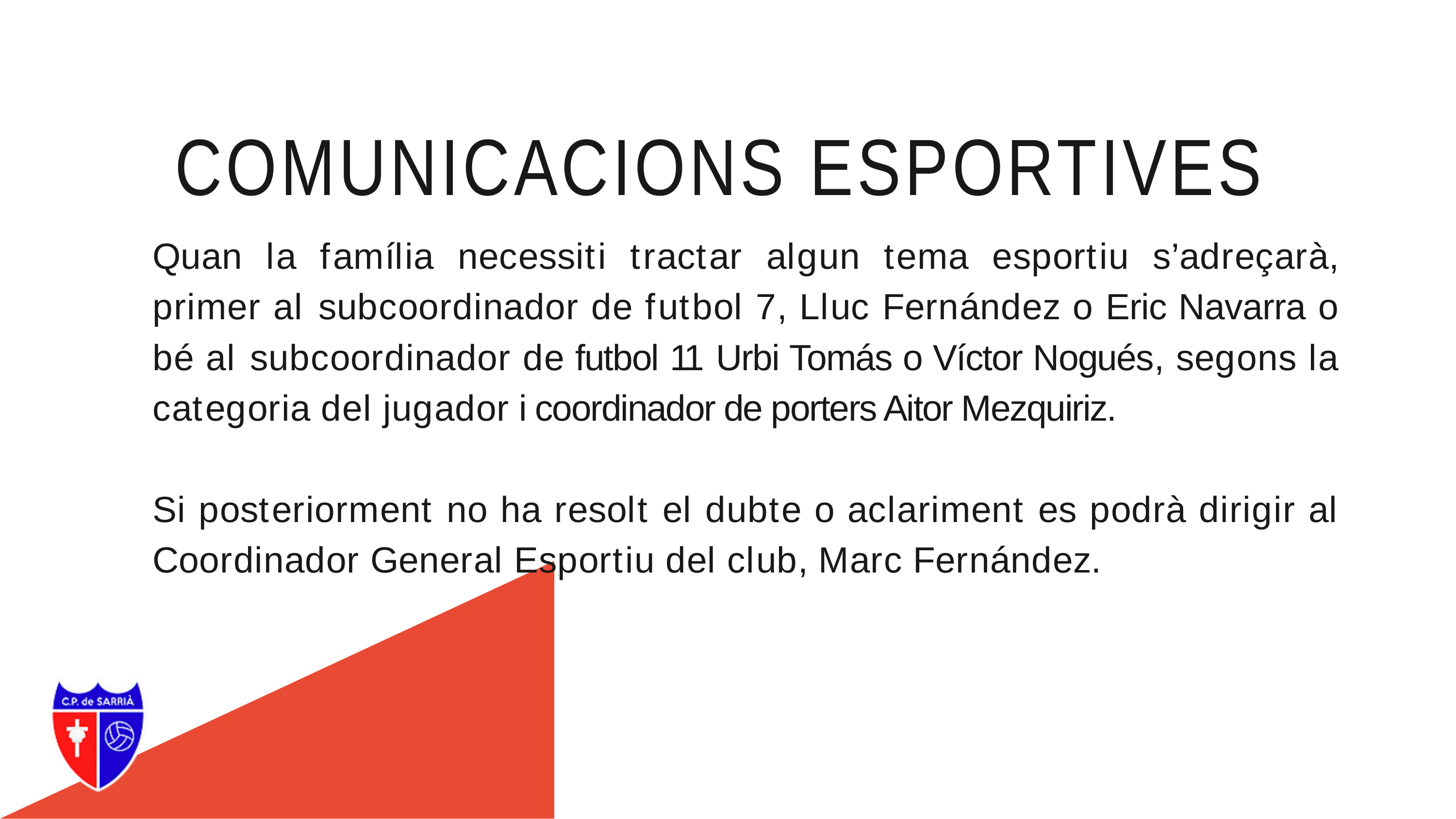

COMUNICACIONS ESPORTIVES
Quan la família necessiti tractar algun tema esportiu s’adreçarà, primer al subcoordinador de futbol 7, Lluc Fernández o Eric Navarra o bé al subcoordinador de futbol 11 Urbi Tomás o Víctor Nogués, segons la categoria del jugador i coordinador de porters Aitor Mezquiriz.

Si posteriorment no ha resolt el dubte o aclariment es podrà dirigir al Coordinador General Esportiu del club, Marc Fernández.